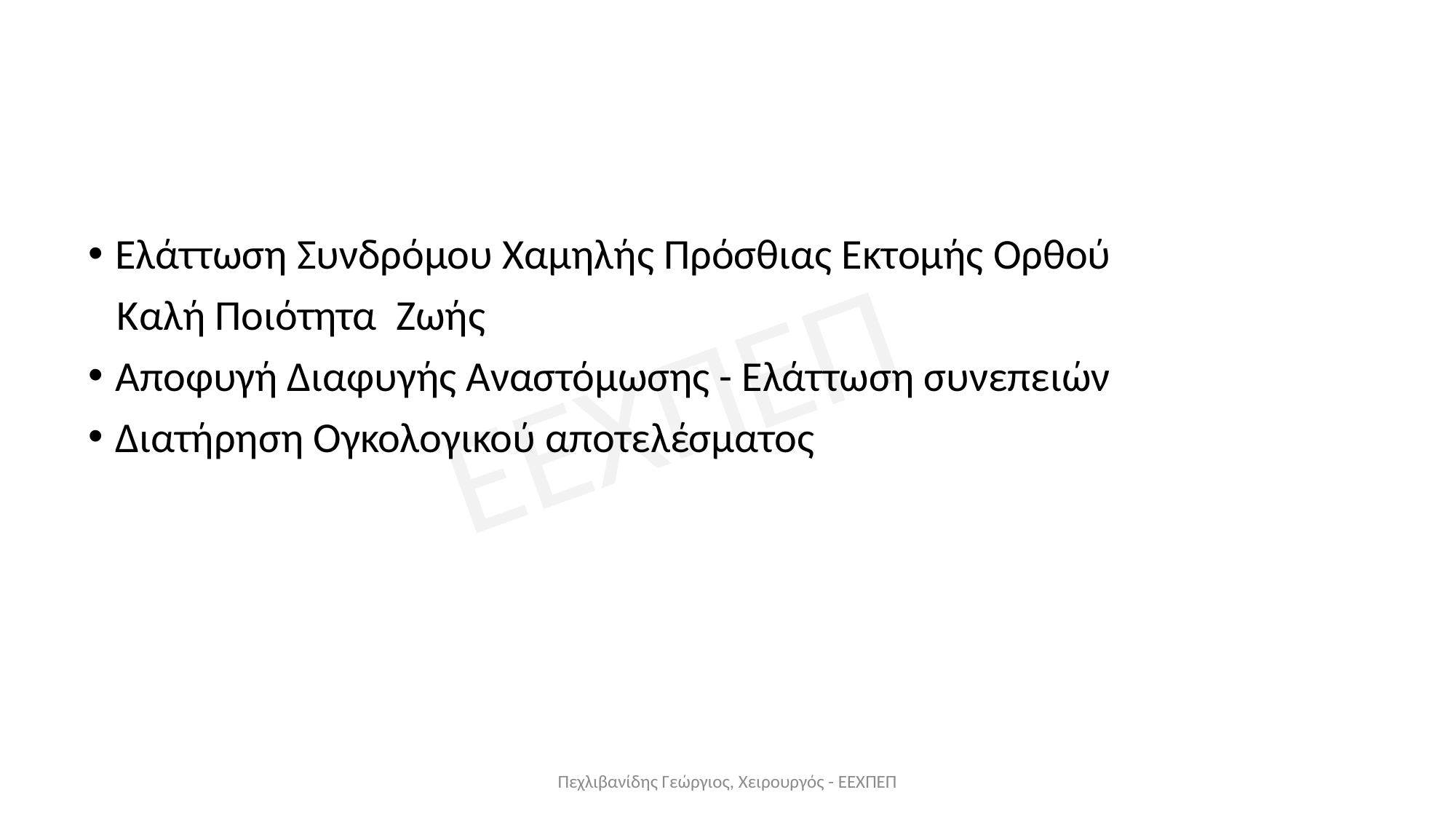

#
Ελάττωση Συνδρόμου Χαμηλής Πρόσθιας Εκτομής Ορθού
   Καλή Ποιότητα  Ζωής
Αποφυγή Διαφυγής Αναστόμωσης - Ελάττωση συνεπειών
Διατήρηση Ογκολογικού αποτελέσματος
Πεχλιβανίδης Γεώργιος, Χειρουργός - ΕΕΧΠΕΠ